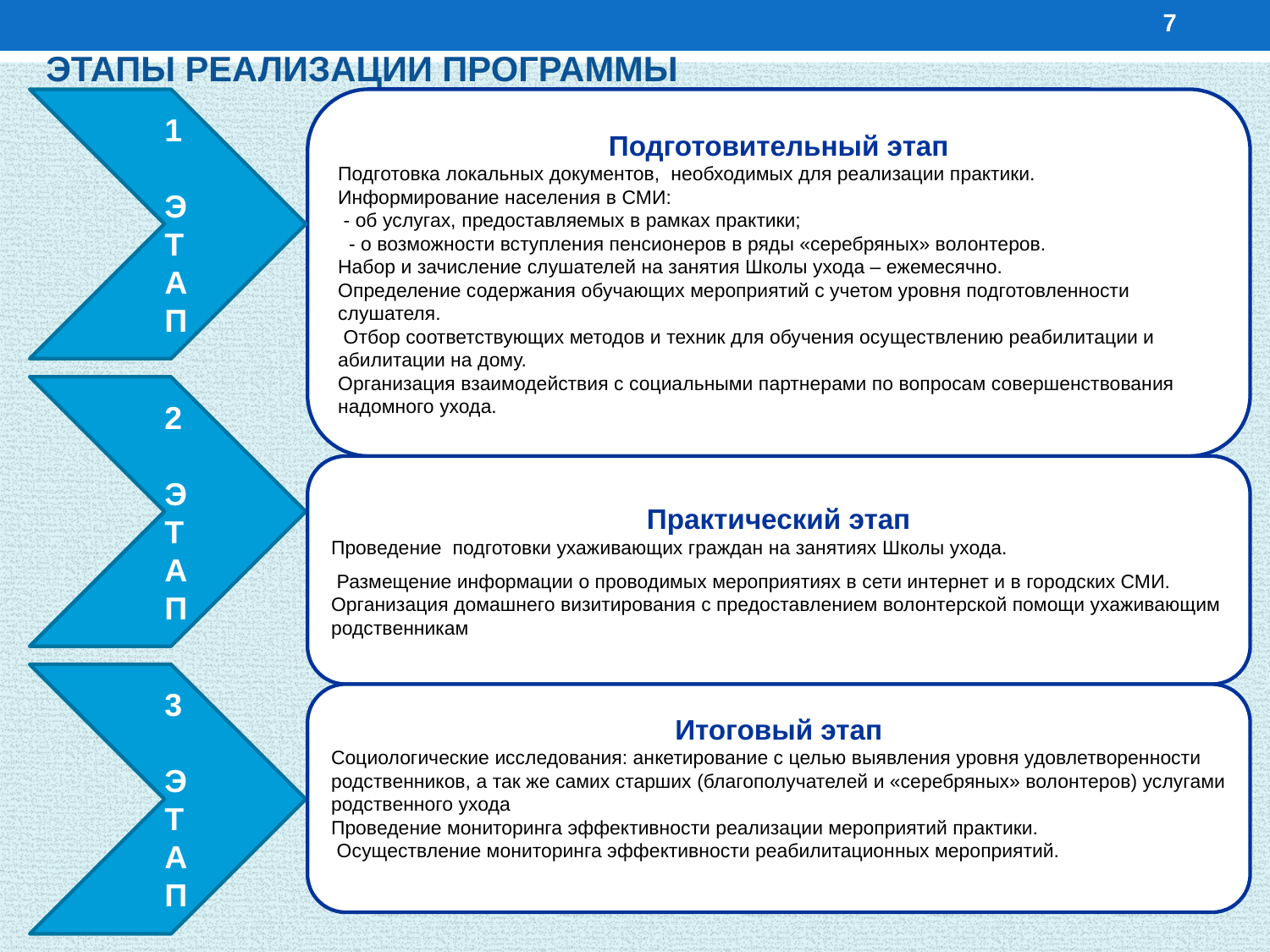

7
ЭТАПЫ РЕАЛИЗАЦИИ ПРОГРАММЫ
1 ЭТАП
Подготовительный этап
Подготовка локальных документов,  необходимых для реализации практики.
Информирование населения в СМИ:
 - об услугах, предоставляемых в рамках практики;
  - о возможности вступления пенсионеров в ряды «серебряных» волонтеров.
Набор и зачисление слушателей на занятия Школы ухода – ежемесячно.
Определение содержания обучающих мероприятий с учетом уровня подготовленности слушателя.
 Отбор соответствующих методов и техник для обучения осуществлению реабилитации и абилитации на дому.
Организация взаимодействия с социальными партнерами по вопросам совершенствования  надомного ухода.

2

ЭТАП
Практический этап
Проведение  подготовки ухаживающих граждан на занятиях Школы ухода.

 Размещение информации о проводимых мероприятиях в сети интернет и в городских СМИ.
Организация домашнего визитирования с предоставлением волонтерской помощи ухаживающим родственникам
3 ЭТАП
Итоговый этап
Социологические исследования: анкетирование с целью выявления уровня удовлетворенности родственников, а так же самих старших (благополучателей и «серебряных» волонтеров) услугами родственного ухода
Проведение мониторинга эффективности реализации мероприятий практики.
 Осуществление мониторинга эффективности реабилитационных мероприятий.